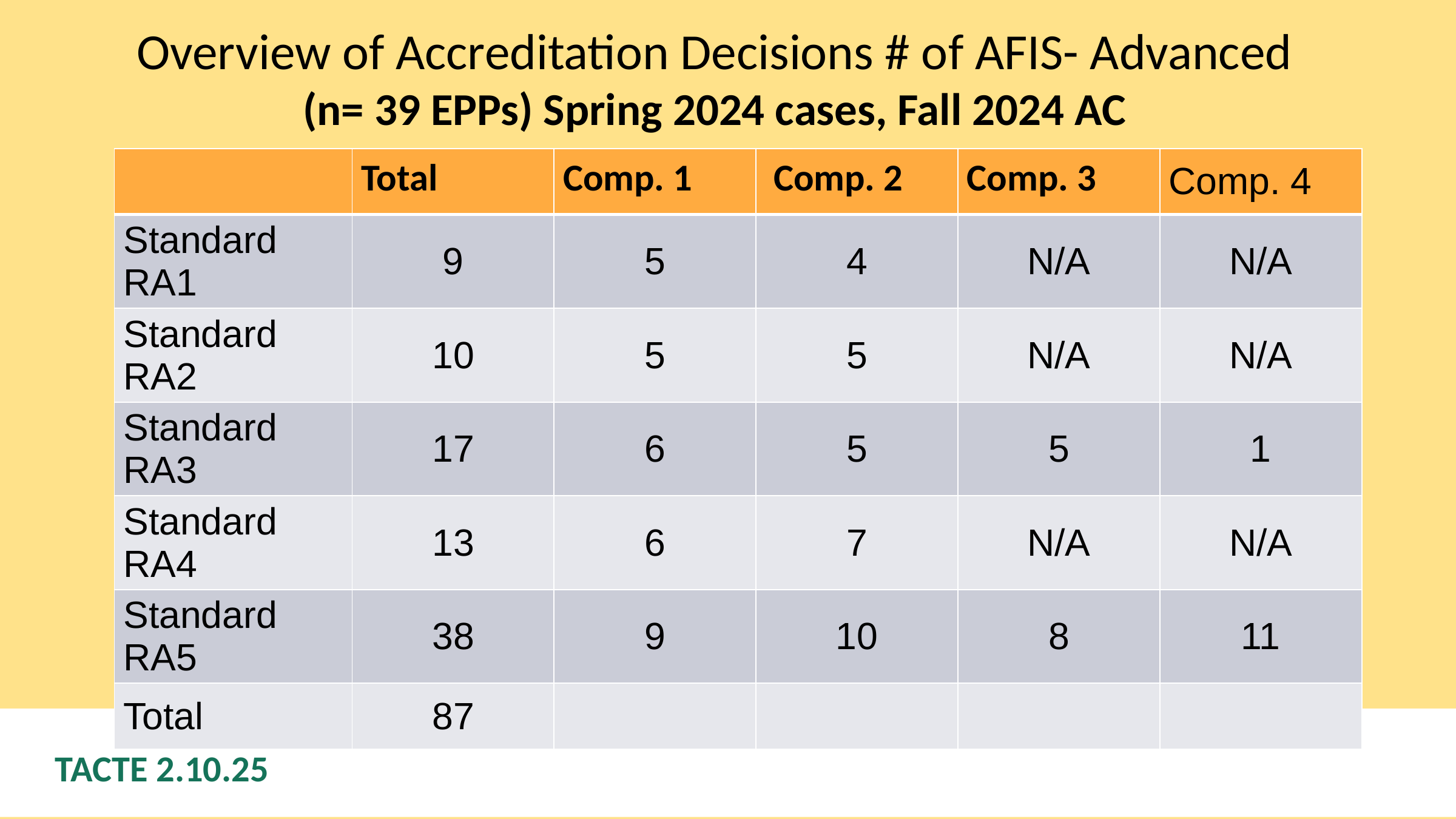

# Overview of Accreditation Decisions # of AFIS- Advanced
(n= 39 EPPs) Spring 2024 cases, Fall 2024 AC

|  | Total | Comp. 1 | Comp. 2 | Comp. 3 | Comp. 4 |
| --- | --- | --- | --- | --- | --- |
| Standard RA1 | 9 | 5 | 4 | N/A | N/A |
| Standard RA2 | 10 | 5 | 5 | N/A | N/A |
| Standard RA3 | 17 | 6 | 5 | 5 | 1 |
| Standard RA4 | 13 | 6 | 7 | N/A | N/A |
| Standard RA5 | 38 | 9 | 10 | 8 | 11 |
| Total | 87 |  |  |  |  |